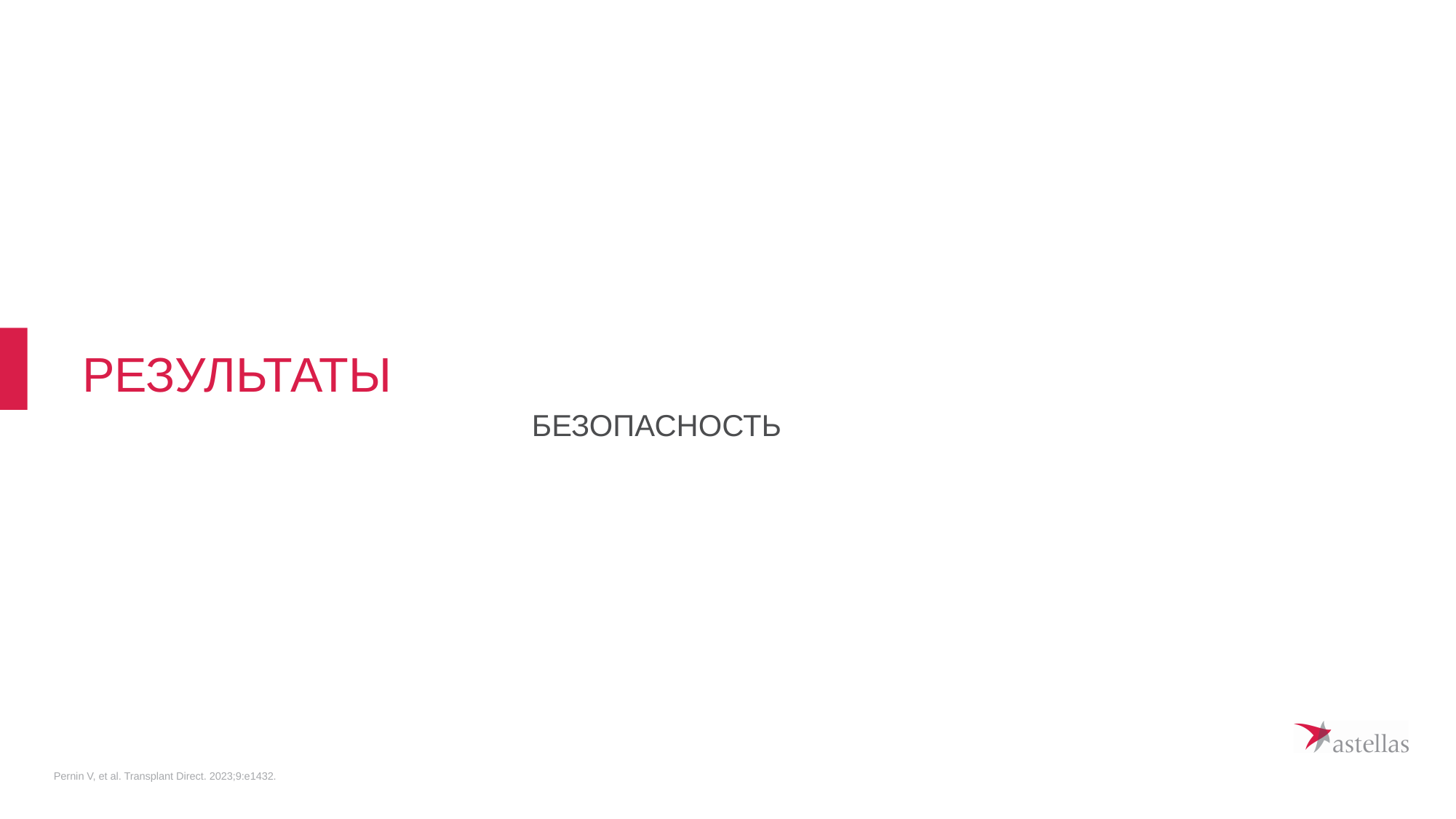

# РЕЗУЛЬТАТЫ
БЕЗОПАСНОСТЬ

Pernin V, et al. Transplant Direct. 2023;9:e1432.